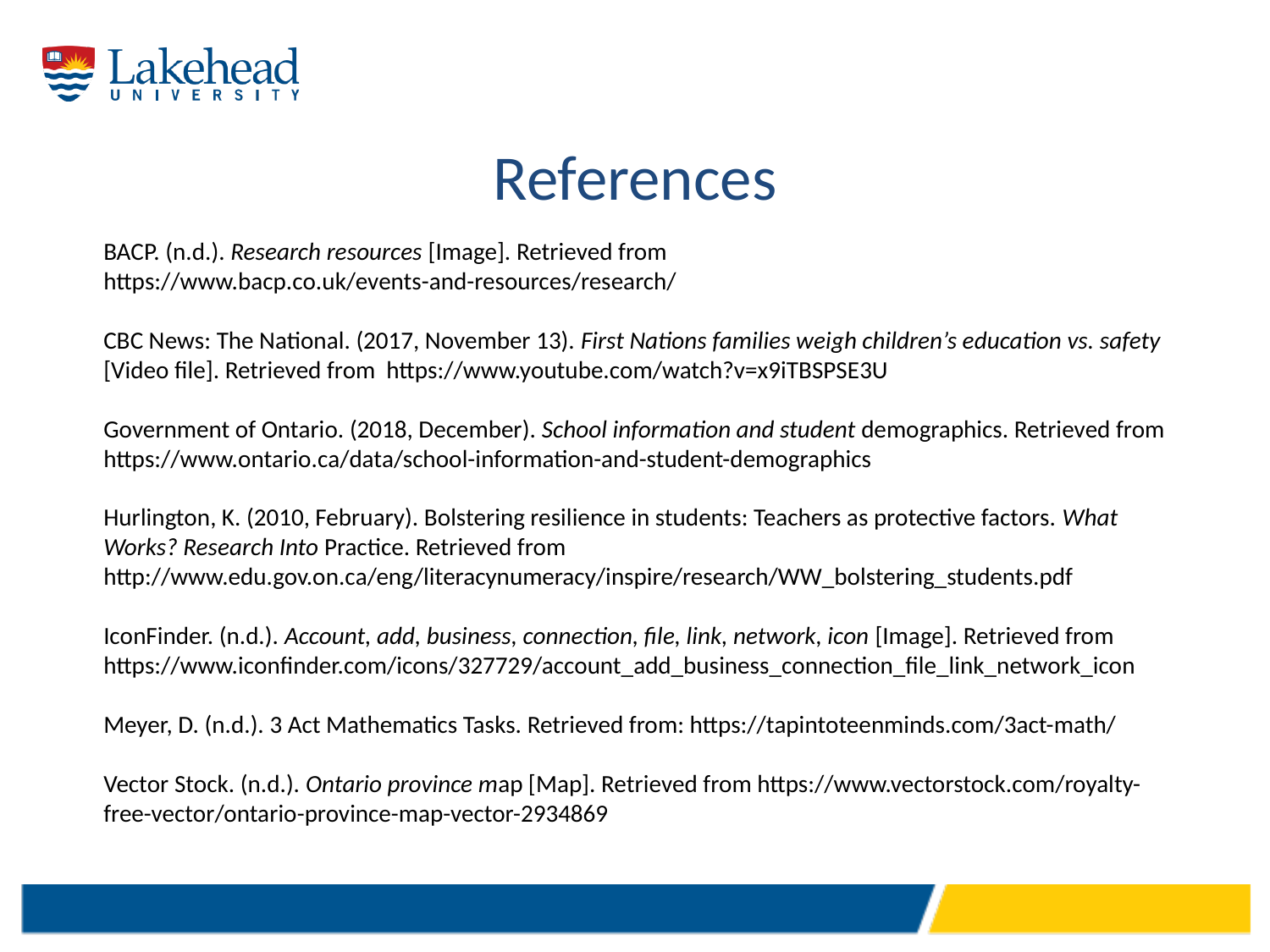

# References
BACP. (n.d.). Research resources [Image]. Retrieved from https://www.bacp.co.uk/events-and-resources/research/

CBC News: The National. (2017, November 13). First Nations families weigh children’s education vs. safety [Video file]. Retrieved from  https://www.youtube.com/watch?v=x9iTBSPSE3U

Government of Ontario. (2018, December). School information and student demographics. Retrieved from https://www.ontario.ca/data/school-information-and-student-demographics

Hurlington, K. (2010, February). Bolstering resilience in students: Teachers as protective factors. What Works? Research Into Practice. Retrieved from http://www.edu.gov.on.ca/eng/literacynumeracy/inspire/research/WW_bolstering_students.pdf

IconFinder. (n.d.). Account, add, business, connection, file, link, network, icon [Image]. Retrieved from https://www.iconfinder.com/icons/327729/account_add_business_connection_file_link_network_icon

Meyer, D. (n.d.). 3 Act Mathematics Tasks. Retrieved from: https://tapintoteenminds.com/3act-math/

Vector Stock. (n.d.). Ontario province map [Map]. Retrieved from https://www.vectorstock.com/royalty-free-vector/ontario-province-map-vector-2934869